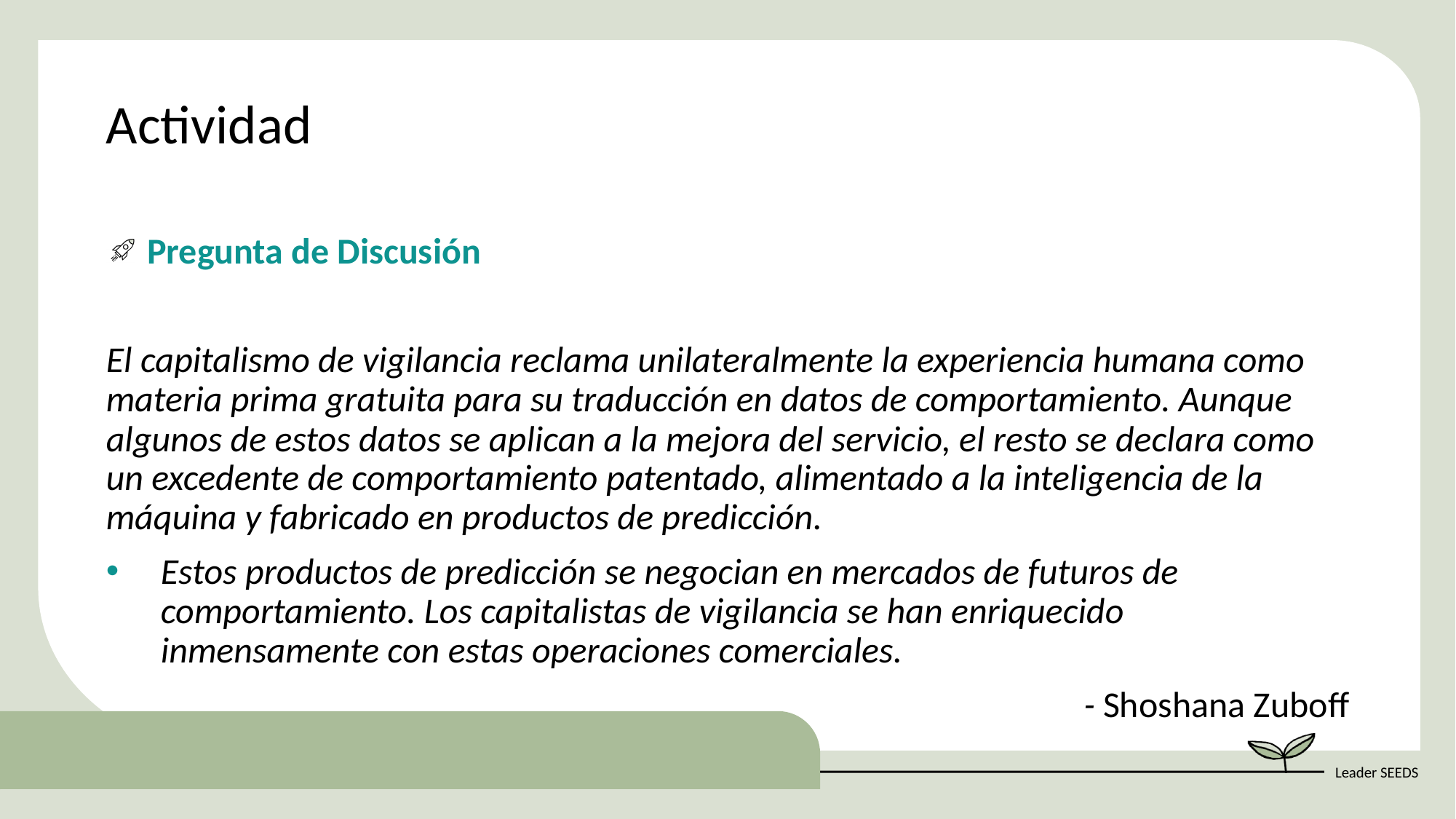

Actividad
Pregunta de Discusión

El capitalismo de vigilancia reclama unilateralmente la experiencia humana como materia prima gratuita para su traducción en datos de comportamiento. Aunque algunos de estos datos se aplican a la mejora del servicio, el resto se declara como un excedente de comportamiento patentado, alimentado a la inteligencia de la máquina y fabricado en productos de predicción.
Estos productos de predicción se negocian en mercados de futuros de comportamiento. Los capitalistas de vigilancia se han enriquecido inmensamente con estas operaciones comerciales.
- Shoshana Zuboff